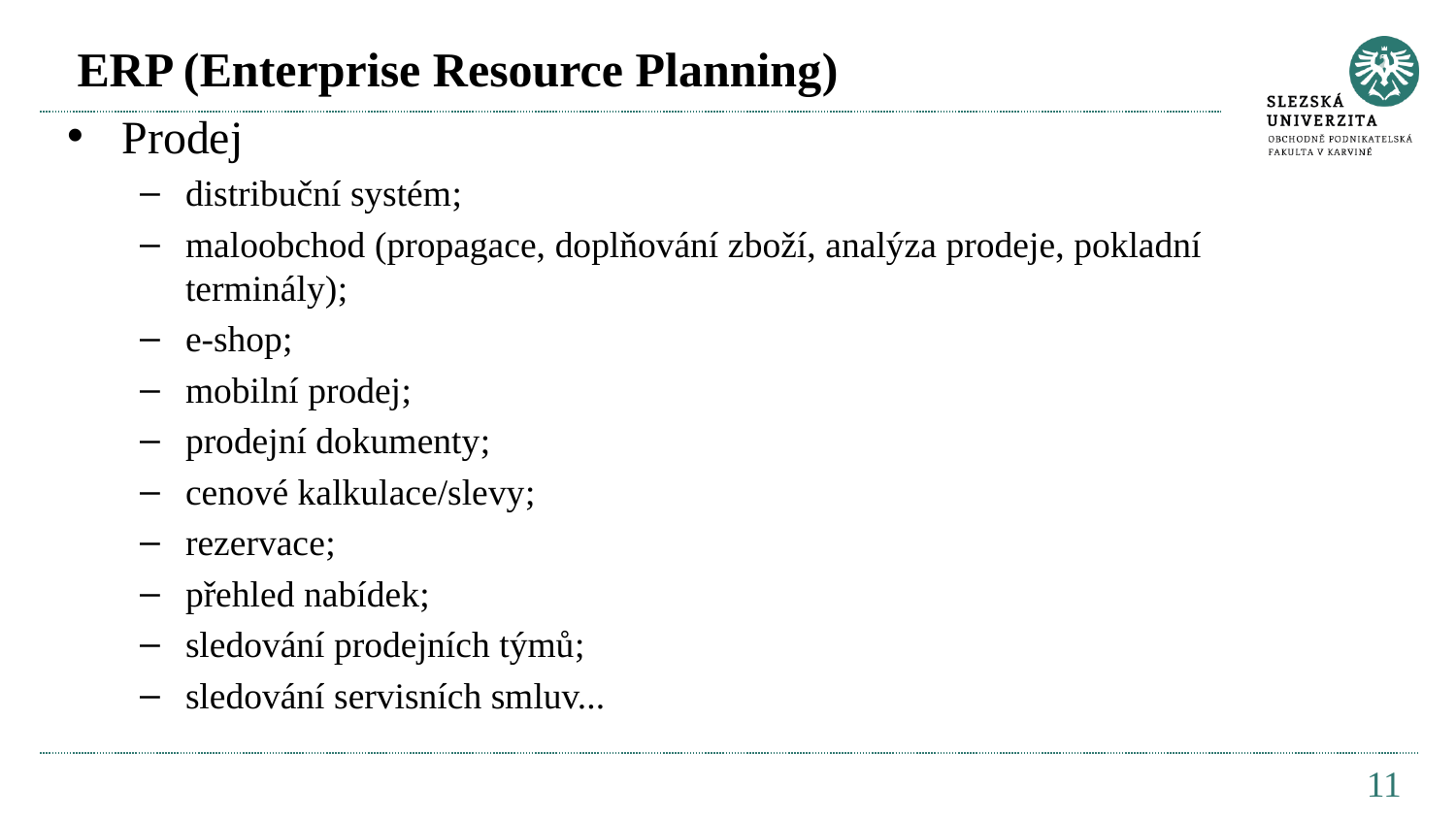

# ERP (Enterprise Resource Planning)
Prodej
distribuční systém;
maloobchod (propagace, doplňování zboží, analýza prodeje, pokladní terminály);
e-shop;
mobilní prodej;
prodejní dokumenty;
cenové kalkulace/slevy;
rezervace;
přehled nabídek;
sledování prodejních týmů;
sledování servisních smluv...

11